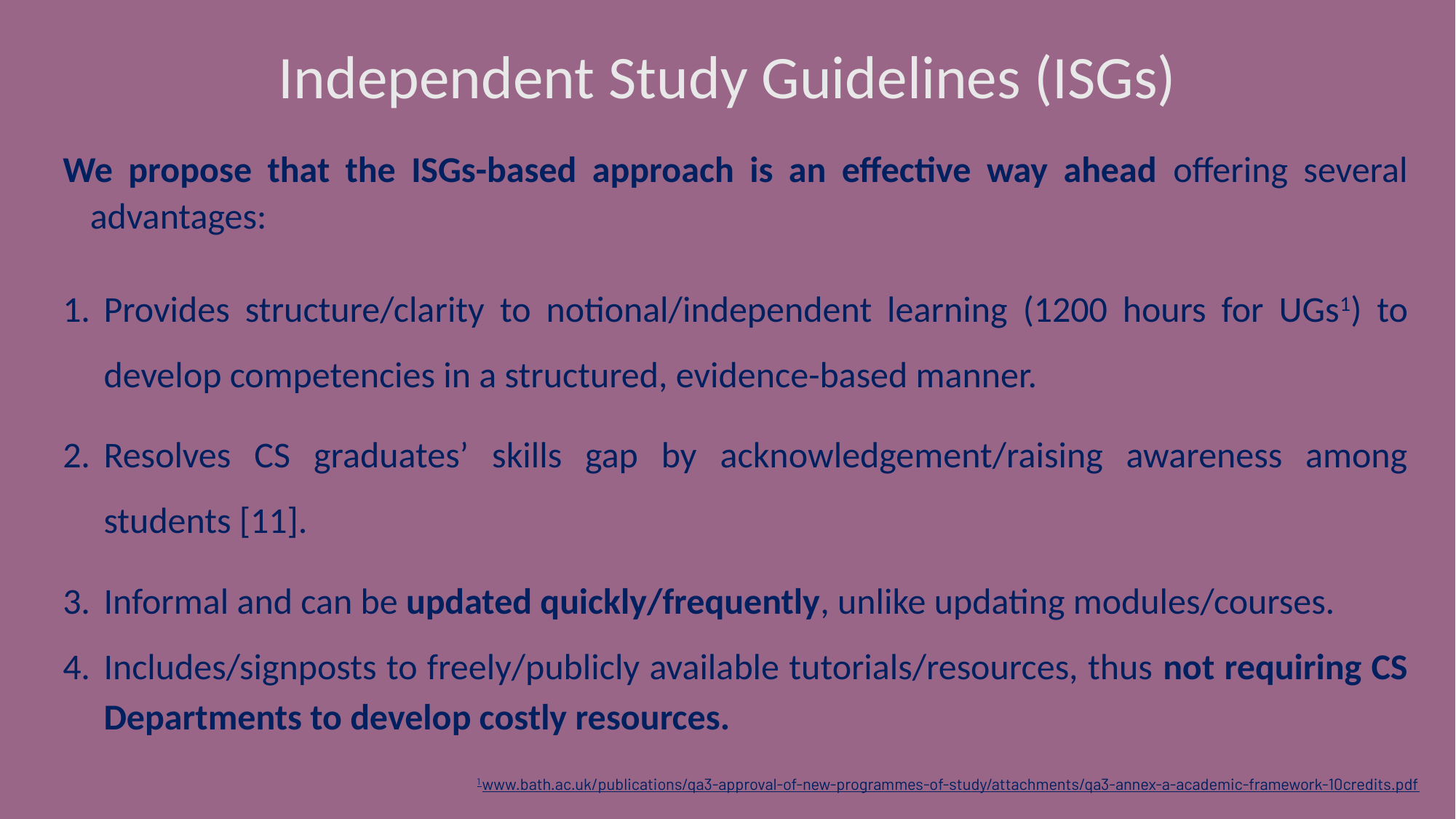

# Independent Study Guidelines (ISGs)
We propose that the ISGs-based approach is an effective way ahead offering several advantages:
Provides structure/clarity to notional/independent learning (1200 hours for UGs1) to develop competencies in a structured, evidence-based manner.
Resolves CS graduates’ skills gap by acknowledgement/raising awareness among students [11].
Informal and can be updated quickly/frequently, unlike updating modules/courses.
Includes/signposts to freely/publicly available tutorials/resources, thus not requiring CS Departments to develop costly resources.
1 www.bath.ac.uk/publications/qa3-approval-of-new-programmes-of-study/attachments/qa3-annex-a-academic-framework-10credits.pdf